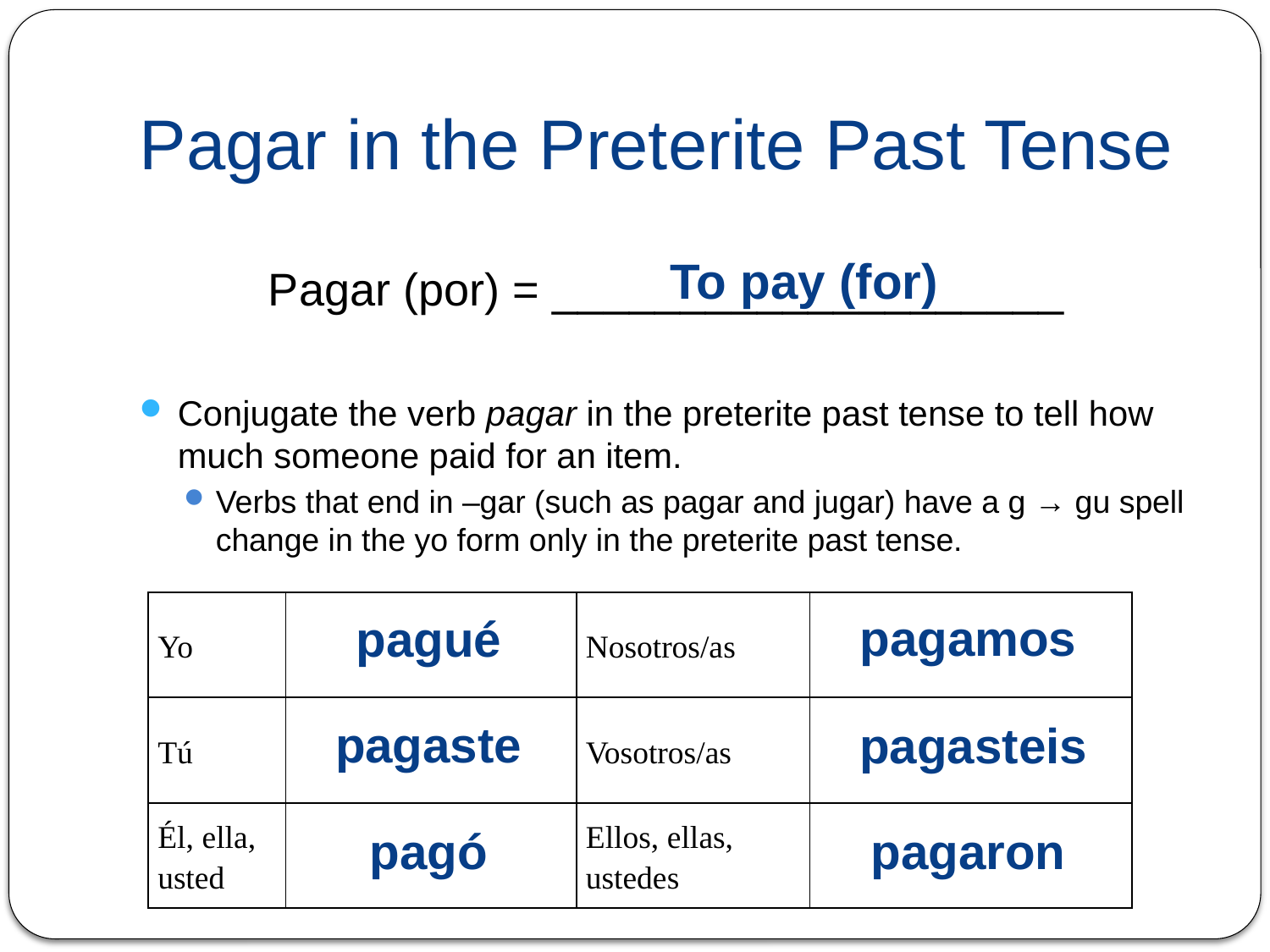

# Pagar in the Preterite Past Tense
To pay (for)
Pagar (por) = ____________________

Conjugate the verb pagar in the preterite past tense to tell how much someone paid for an item.
Verbs that end in –gar (such as pagar and jugar) have a g → gu spell change in the yo form only in the preterite past tense.

| Yo |  | Nosotros/as |  |
| --- | --- | --- | --- |
| Tú |  | Vosotros/as |  |
| Él, ella, usted |  | Ellos, ellas, ustedes |  |
pagamos
pagué
pagaste
pagasteis
pagó
pagaron